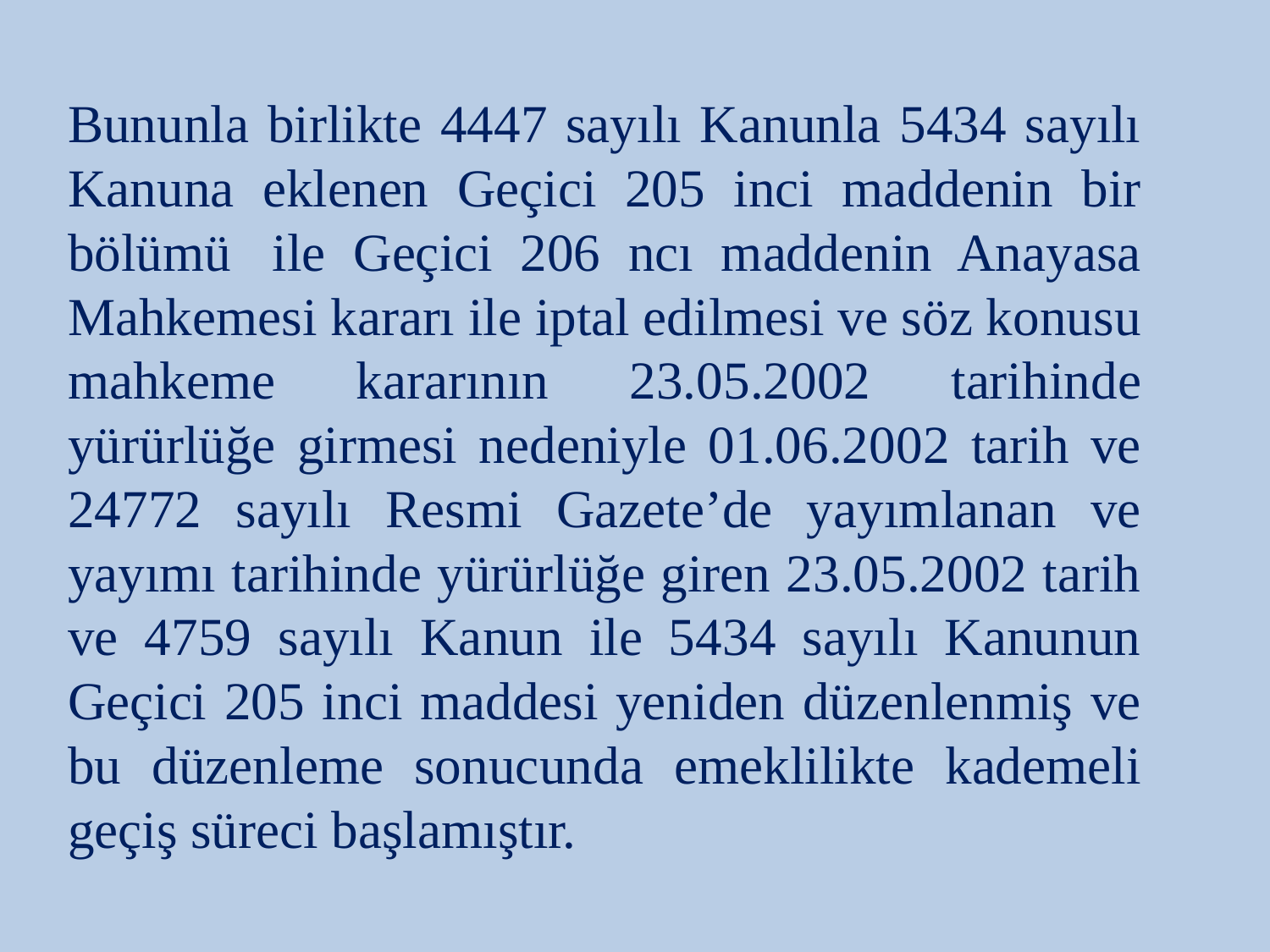

# Bununla birlikte 4447 sayılı Kanunla 5434 sayılı Kanuna eklenen Geçici 205 inci maddenin bir bölümü  ile Geçici 206 ncı maddenin Anayasa Mahkemesi kararı ile iptal edilmesi ve söz konusu mahkeme kararının 23.05.2002 tarihinde yürürlüğe girmesi nedeniyle 01.06.2002 tarih ve 24772 sayılı Resmi Gazete’de yayımlanan ve yayımı tarihinde yürürlüğe giren 23.05.2002 tarih ve 4759 sayılı Kanun ile 5434 sayılı Kanunun Geçici 205 inci maddesi yeniden düzenlenmiş ve bu düzenleme sonucunda emeklilikte kademeli geçiş süreci başlamıştır.